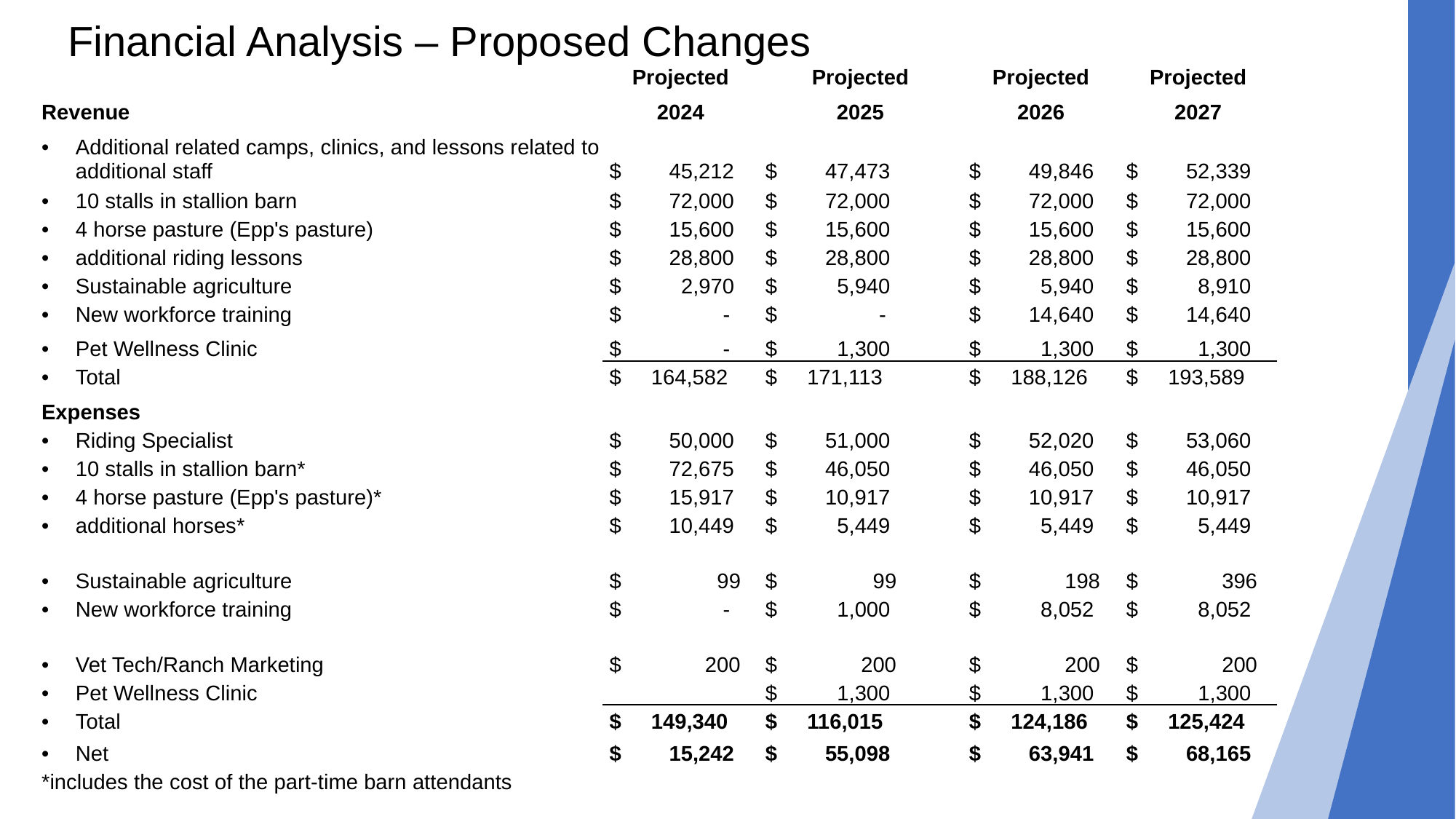

# Financial Analysis – Proposed Changes
|  | Projected | Projected | Projected | Projected |
| --- | --- | --- | --- | --- |
| Revenue | 2024 | 2025 | 2026 | 2027 |
| Additional related camps, clinics, and lessons related to additional staff | $ 45,212 | $ 47,473 | $ 49,846 | $ 52,339 |
| 10 stalls in stallion barn | $ 72,000 | $ 72,000 | $ 72,000 | $ 72,000 |
| 4 horse pasture (Epp's pasture) | $ 15,600 | $ 15,600 | $ 15,600 | $ 15,600 |
| additional riding lessons | $ 28,800 | $ 28,800 | $ 28,800 | $ 28,800 |
| Sustainable agriculture | $ 2,970 | $ 5,940 | $ 5,940 | $ 8,910 |
| New workforce training | $ - | $ - | $ 14,640 | $ 14,640 |
| Pet Wellness Clinic | $ - | $ 1,300 | $ 1,300 | $ 1,300 |
| Total | $ 164,582 | $ 171,113 | $ 188,126 | $ 193,589 |
| Expenses |  |  |  |  |
| Riding Specialist | $ 50,000 | $ 51,000 | $ 52,020 | $ 53,060 |
| 10 stalls in stallion barn\* | $ 72,675 | $ 46,050 | $ 46,050 | $ 46,050 |
| 4 horse pasture (Epp's pasture)\* | $ 15,917 | $ 10,917 | $ 10,917 | $ 10,917 |
| additional horses\* | $ 10,449 | $ 5,449 | $ 5,449 | $ 5,449 |
| Sustainable agriculture | $ 99 | $ 99 | $ 198 | $ 396 |
| New workforce training | $ - | $ 1,000 | $ 8,052 | $ 8,052 |
| Vet Tech/Ranch Marketing | $ 200 | $ 200 | $ 200 | $ 200 |
| Pet Wellness Clinic |  | $ 1,300 | $ 1,300 | $ 1,300 |
| Total | $ 149,340 | $ 116,015 | $ 124,186 | $ 125,424 |
| Net | $ 15,242 | $ 55,098 | $ 63,941 | $ 68,165 |
| \*includes the cost of the part-time barn attendants |  |  |  |  |